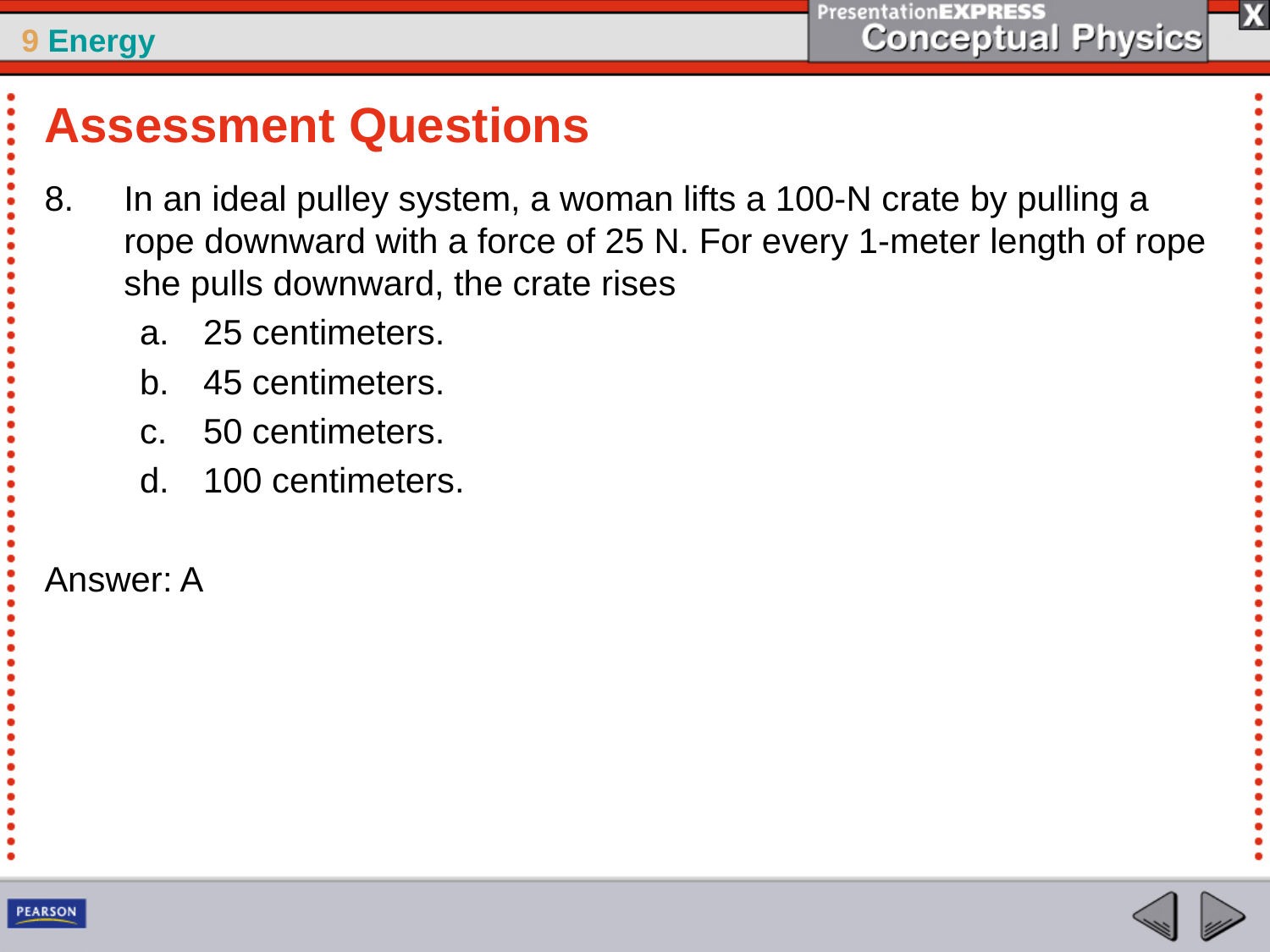

Assessment Questions
In an ideal pulley system, a woman lifts a 100-N crate by pulling a rope downward with a force of 25 N. For every 1-meter length of rope she pulls downward, the crate rises
25 centimeters.
45 centimeters.
50 centimeters.
100 centimeters.

Answer: A